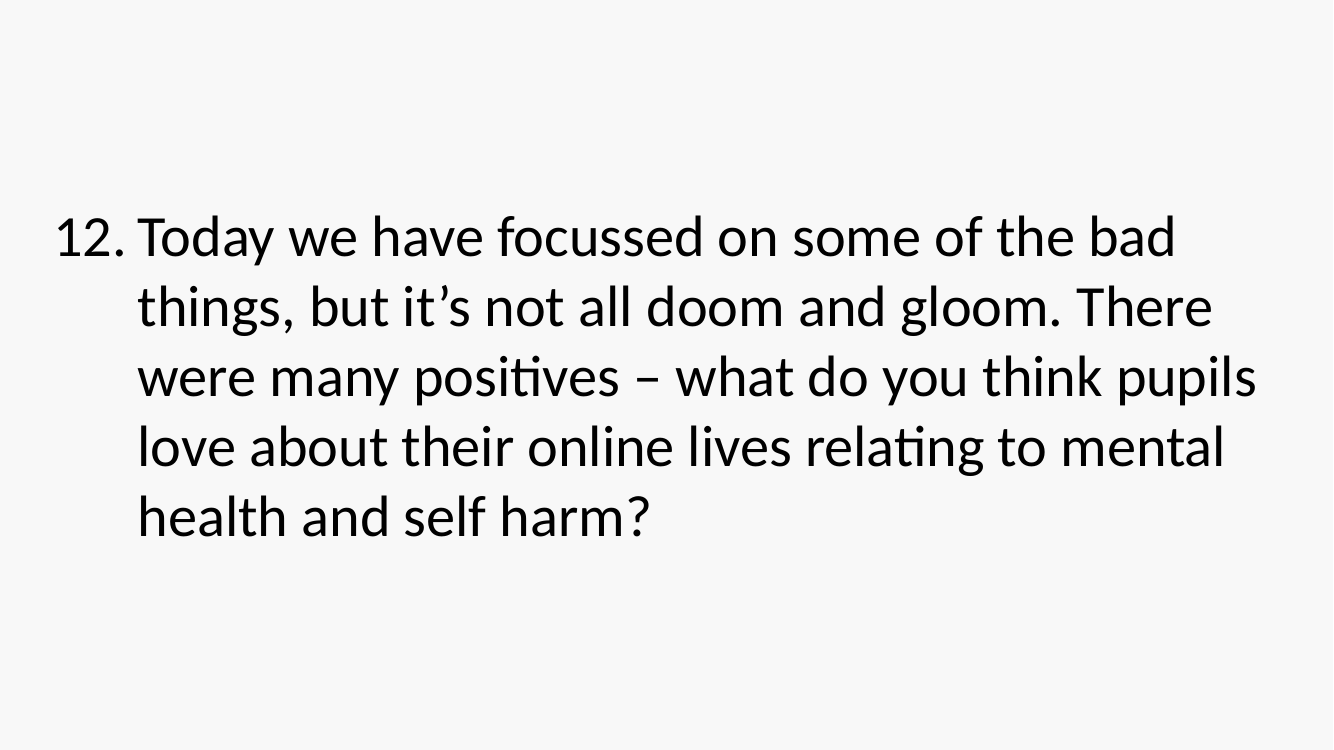

Today we have focussed on some of the bad things, but it’s not all doom and gloom. There were many positives – what do you think pupils love about their online lives relating to mental health and self harm?